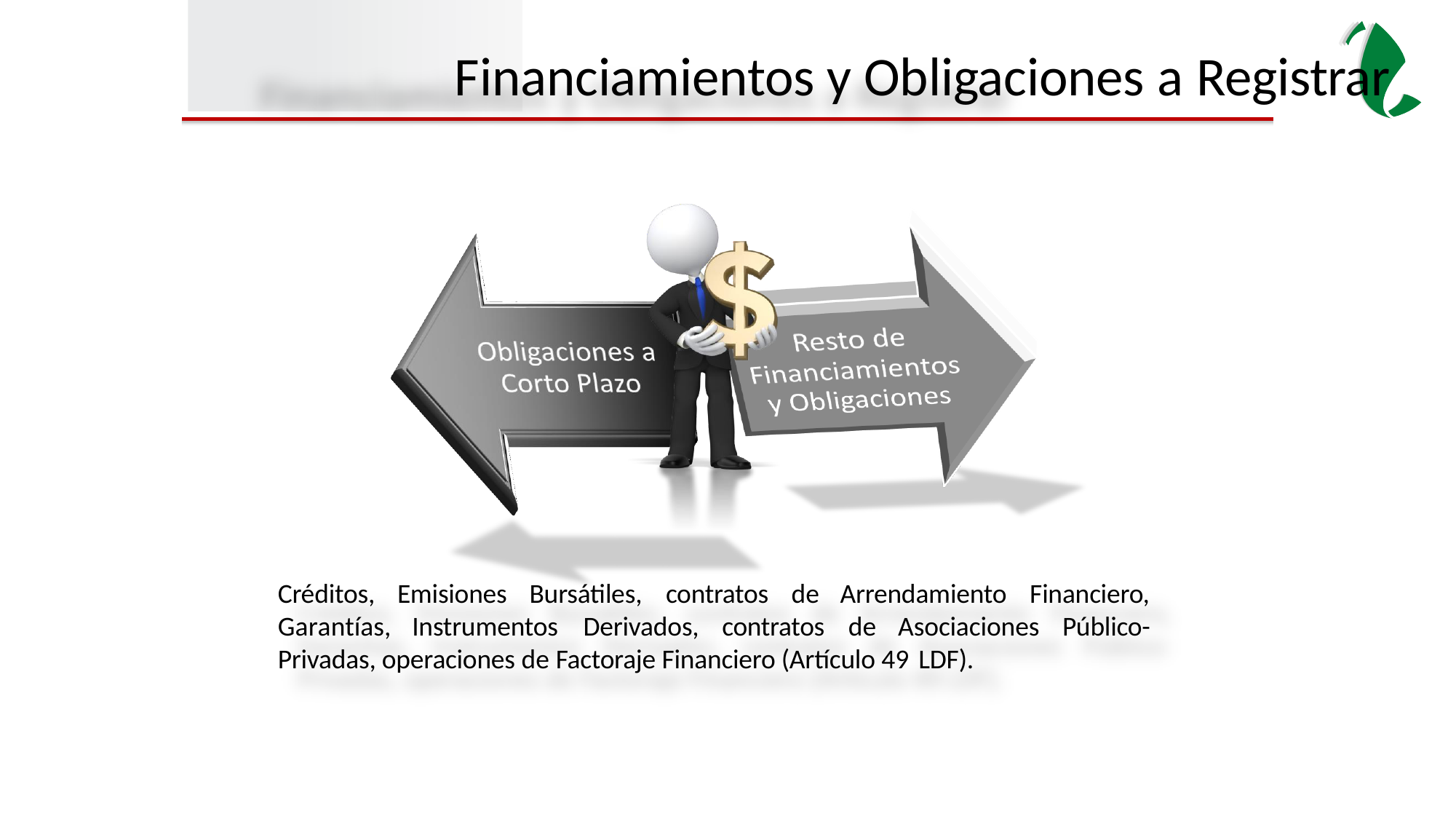

Financiamientos y Obligaciones a Registrar

Emisiones
Bursátiles,	contratos	de	Arrendamiento	Financiero,
Créditos,  Garantías,
Instrumentos	Derivados,	contratos	de	Asociaciones	Público-
Privadas, operaciones de Factoraje Financiero (Artículo 49 LDF).